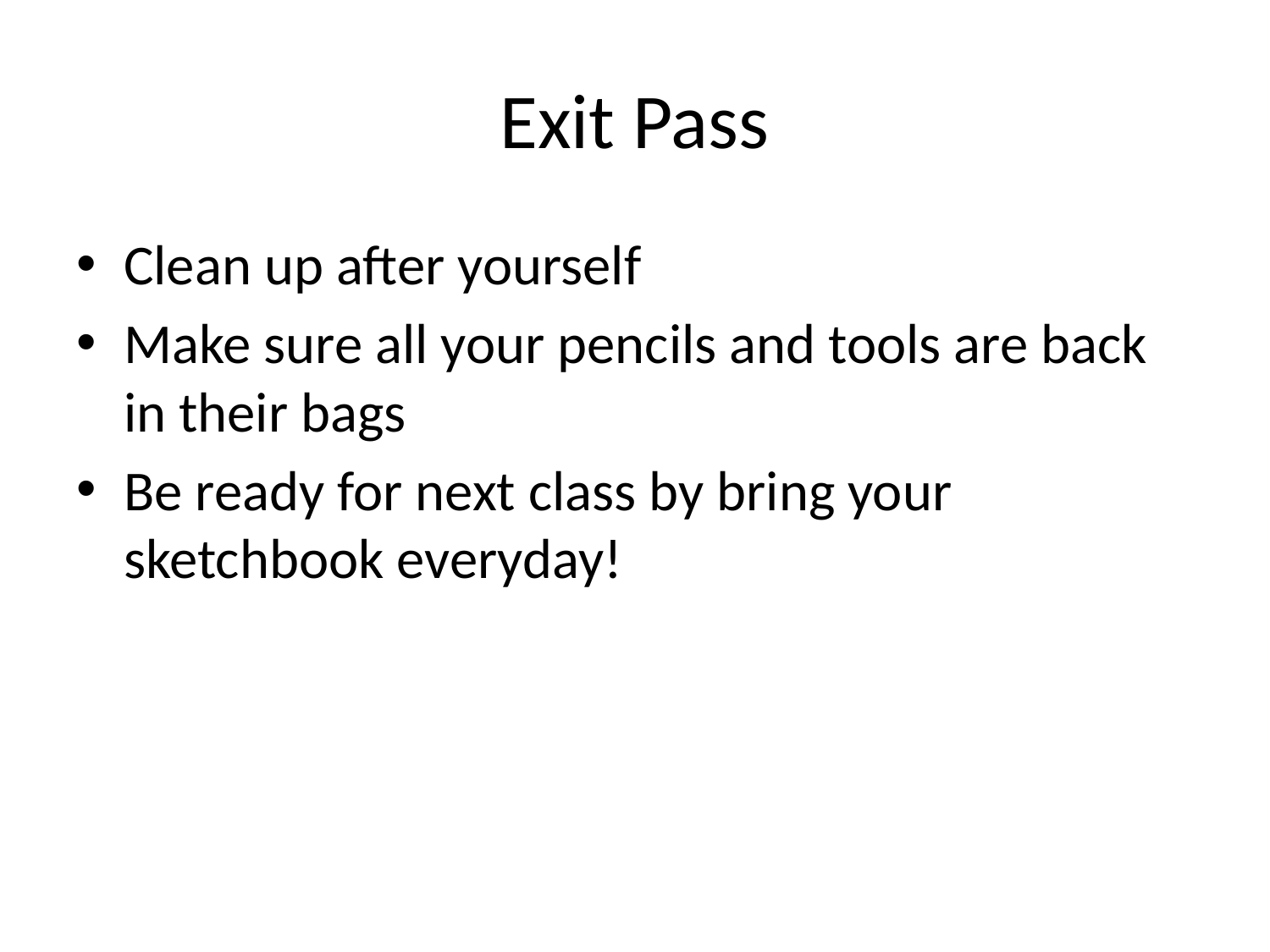

# Exit Pass
Clean up after yourself
Make sure all your pencils and tools are back in their bags
Be ready for next class by bring your sketchbook everyday!